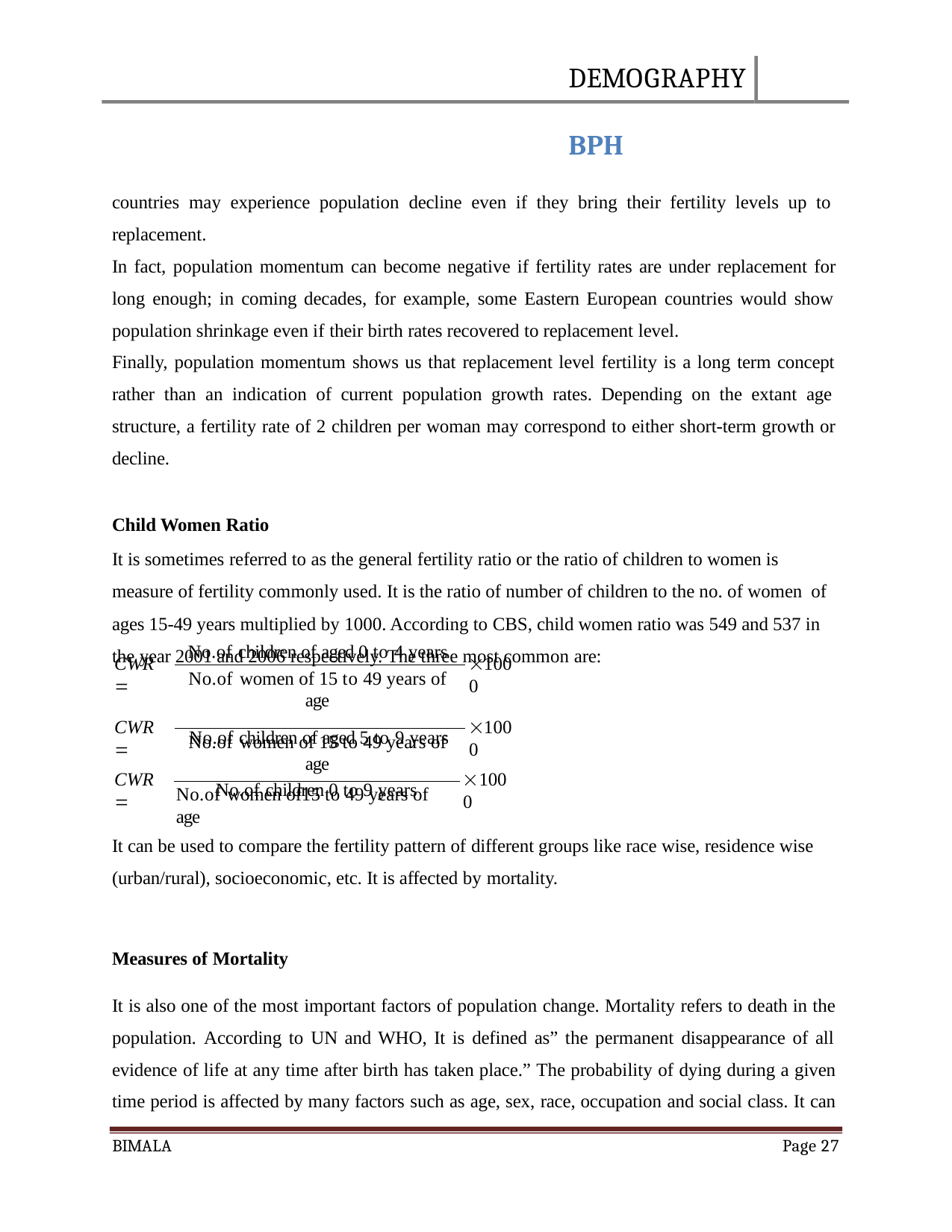

DEMOGRAPHY	BPH
countries may experience population decline even if they bring their fertility levels up to  replacement.
In fact, population momentum can become negative if fertility rates are under replacement for
long enough; in coming decades, for example, some Eastern European countries would show  population shrinkage even if their birth rates recovered to replacement level.
Finally, population momentum shows us that replacement level fertility is a long term concept  rather than an indication of current population growth rates. Depending on the extant age  structure, a fertility rate of 2 children per woman may correspond to either short-term growth or  decline.

Child Women Ratio
It is sometimes referred to as the general fertility ratio or the ratio of children to women is  measure of fertility commonly used. It is the ratio of number of children to the no. of women of
ages 15-49 years multiplied by 1000. According to CBS, child women ratio was 549 and 537 in  the year 2001 and 2006 respectively. The three most common are:
No.of children of aged 0 to 4 years
CWR =
×1000
No.of women of 15 to 49 years of age
No.of children of aged 5 to 9 years

CWR =
×1000
No.of women of 15 to 49 years of age
No.of children 0 to 9 years

CWR =
×1000
No.of women of15 to 49 years of age

It can be used to compare the fertility pattern of different groups like race wise, residence wise  (urban/rural), socioeconomic, etc. It is affected by mortality.
Measures of Mortality
It is also one of the most important factors of population change. Mortality refers to death in the  population. According to UN and WHO, It is defined as” the permanent disappearance of all  evidence of life at any time after birth has taken place.” The probability of dying during a given  time period is affected by many factors such as age, sex, race, occupation and social class. It can

BIMALA
Page 27